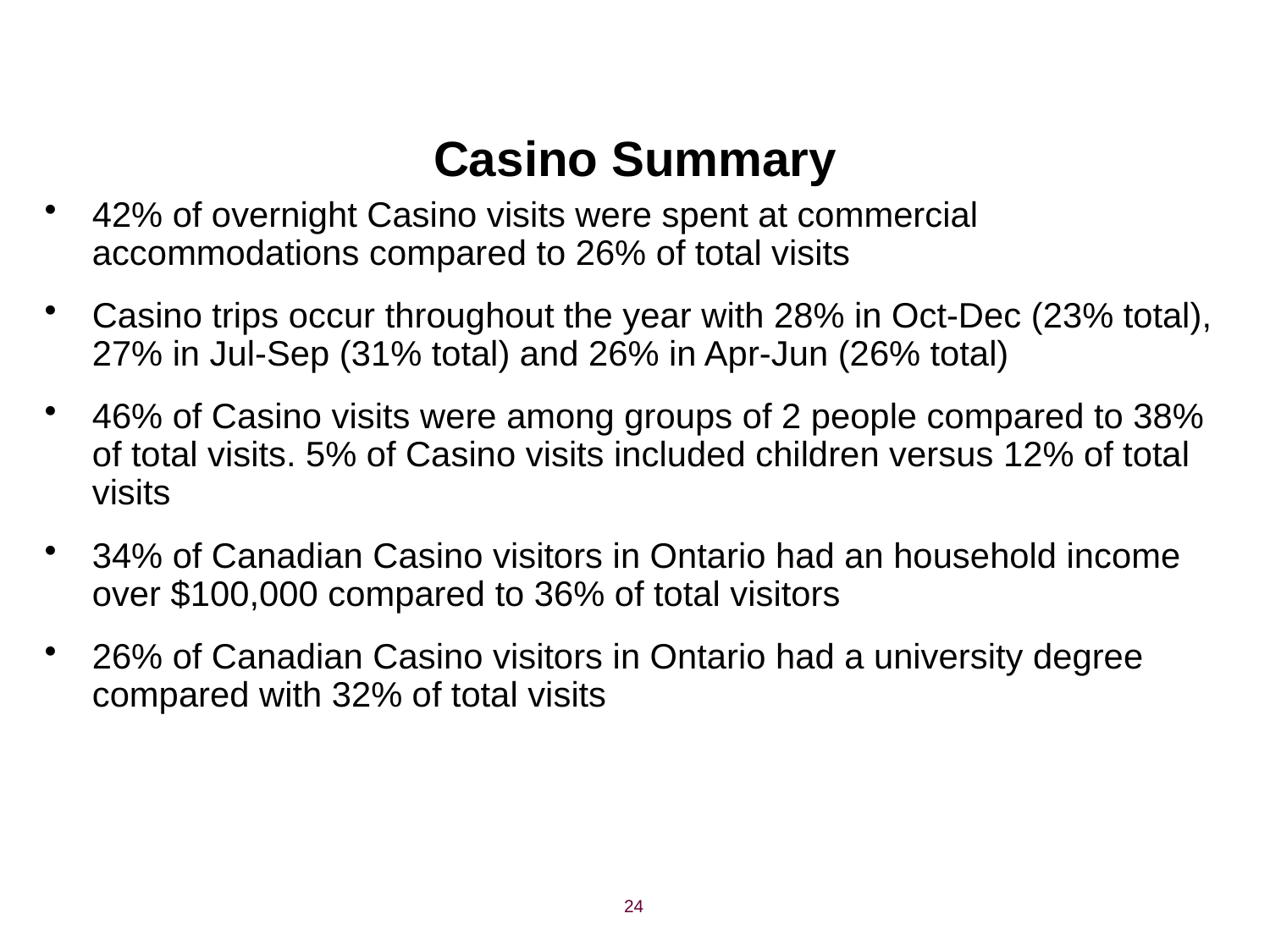

# Casino Summary
42% of overnight Casino visits were spent at commercial accommodations compared to 26% of total visits
Casino trips occur throughout the year with 28% in Oct-Dec (23% total), 27% in Jul-Sep (31% total) and 26% in Apr-Jun (26% total)
46% of Casino visits were among groups of 2 people compared to 38% of total visits. 5% of Casino visits included children versus 12% of total visits
34% of Canadian Casino visitors in Ontario had an household income over $100,000 compared to 36% of total visitors
26% of Canadian Casino visitors in Ontario had a university degree compared with 32% of total visits

24